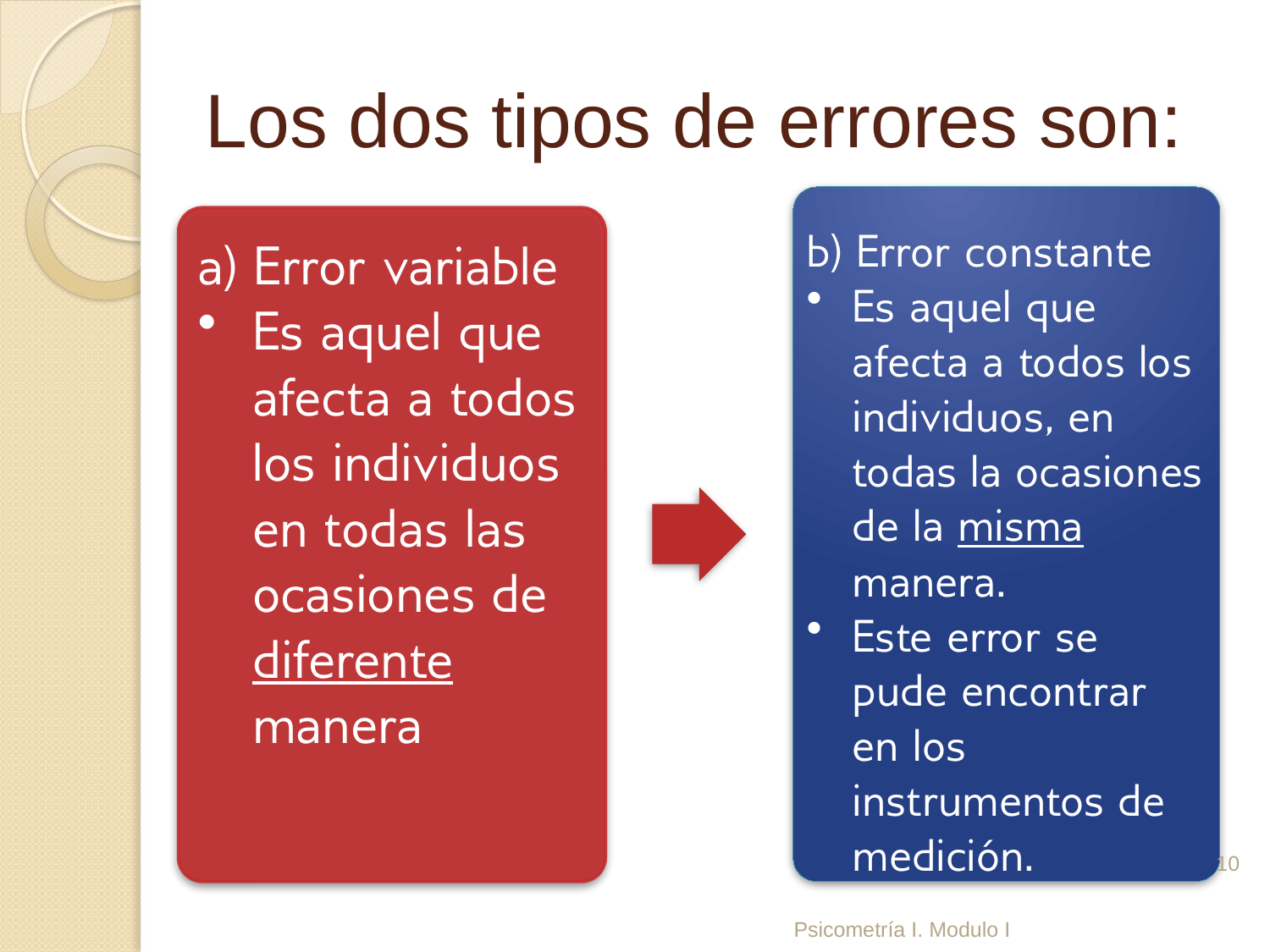

# Los dos tipos de errores son:

b) Error constante
Es aquel que afecta a todos los individuos, en todas la ocasiones de la misma manera.
Este error se pude encontrar en los instrumentos de medición.
a) Error variable
Es aquel que afecta a todos los individuos en todas las ocasiones de diferente manera

10
Psicometría I. Modulo I